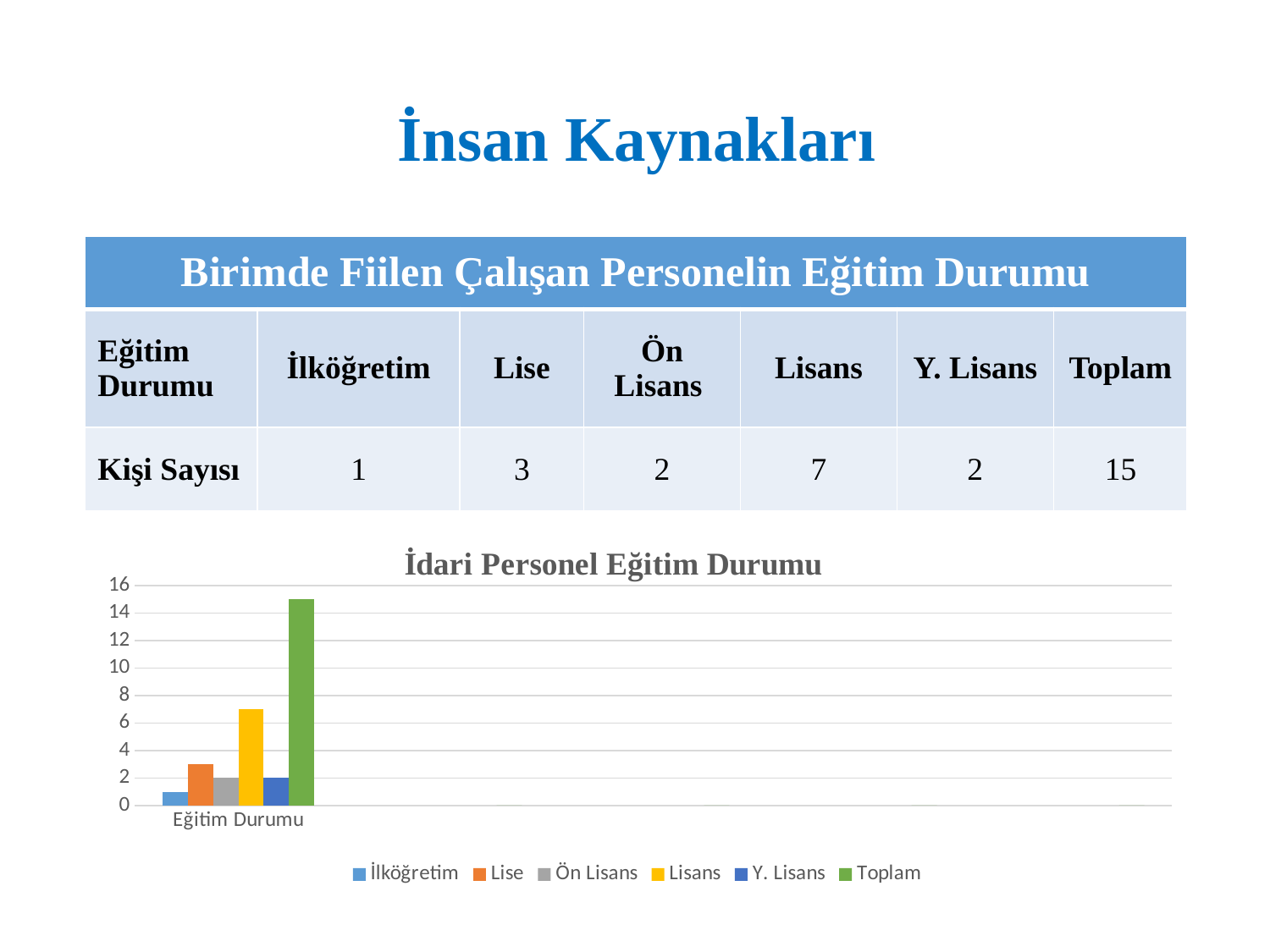

# İnsan Kaynakları
| Birimde Fiilen Çalışan Personelin Eğitim Durumu |  |  |  |  |  |  |
| --- | --- | --- | --- | --- | --- | --- |
| Eğitim Durumu | İlköğretim | Lise | Ön Lisans | Lisans | Y. Lisans | Toplam |
| Kişi Sayısı | 1 | 3 | 2 | 7 | 2 | 15 |

### Chart: İdari Personel Eğitim Durumu

| Category | İlköğretim | Lise | Ön Lisans | Lisans | Y. Lisans | Toplam |
|---|---|---|---|---|---|---|
| Eğitim Durumu | 1.0 | 3.0 | 2.0 | 7.0 | 2.0 | 15.0 |